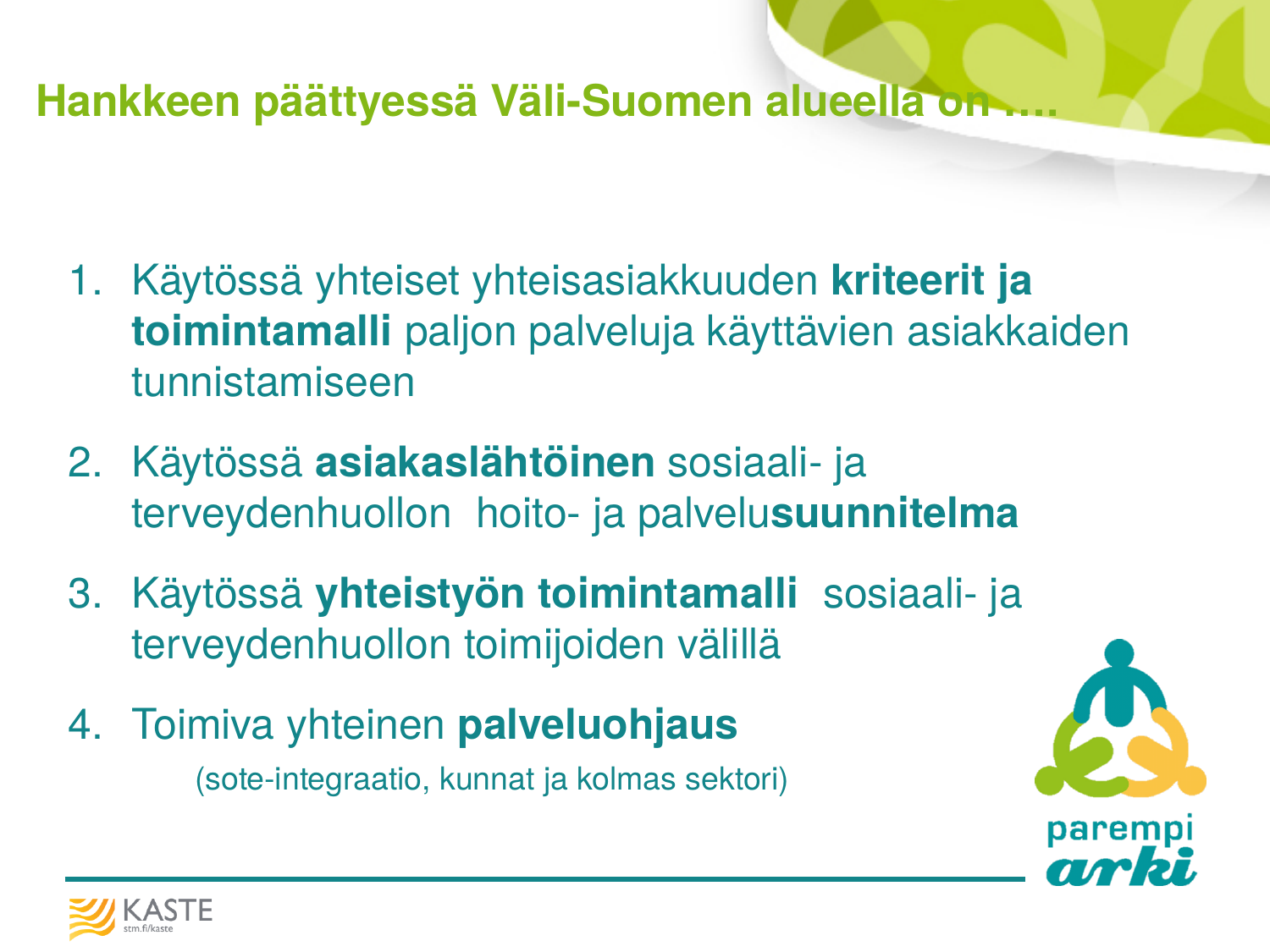

# Hankkeen päättyessä Väli-Suomen alueella on ….
Käytössä yhteiset yhteisasiakkuuden kriteerit ja toimintamalli paljon palveluja käyttävien asiakkaiden tunnistamiseen
Käytössä asiakaslähtöinen sosiaali- ja terveydenhuollon  hoito- ja palvelusuunnitelma
Käytössä yhteistyön toimintamalli  sosiaali- ja terveydenhuollon toimijoiden välillä
Toimiva yhteinen palveluohjaus
	(sote-integraatio, kunnat ja kolmas sektori)